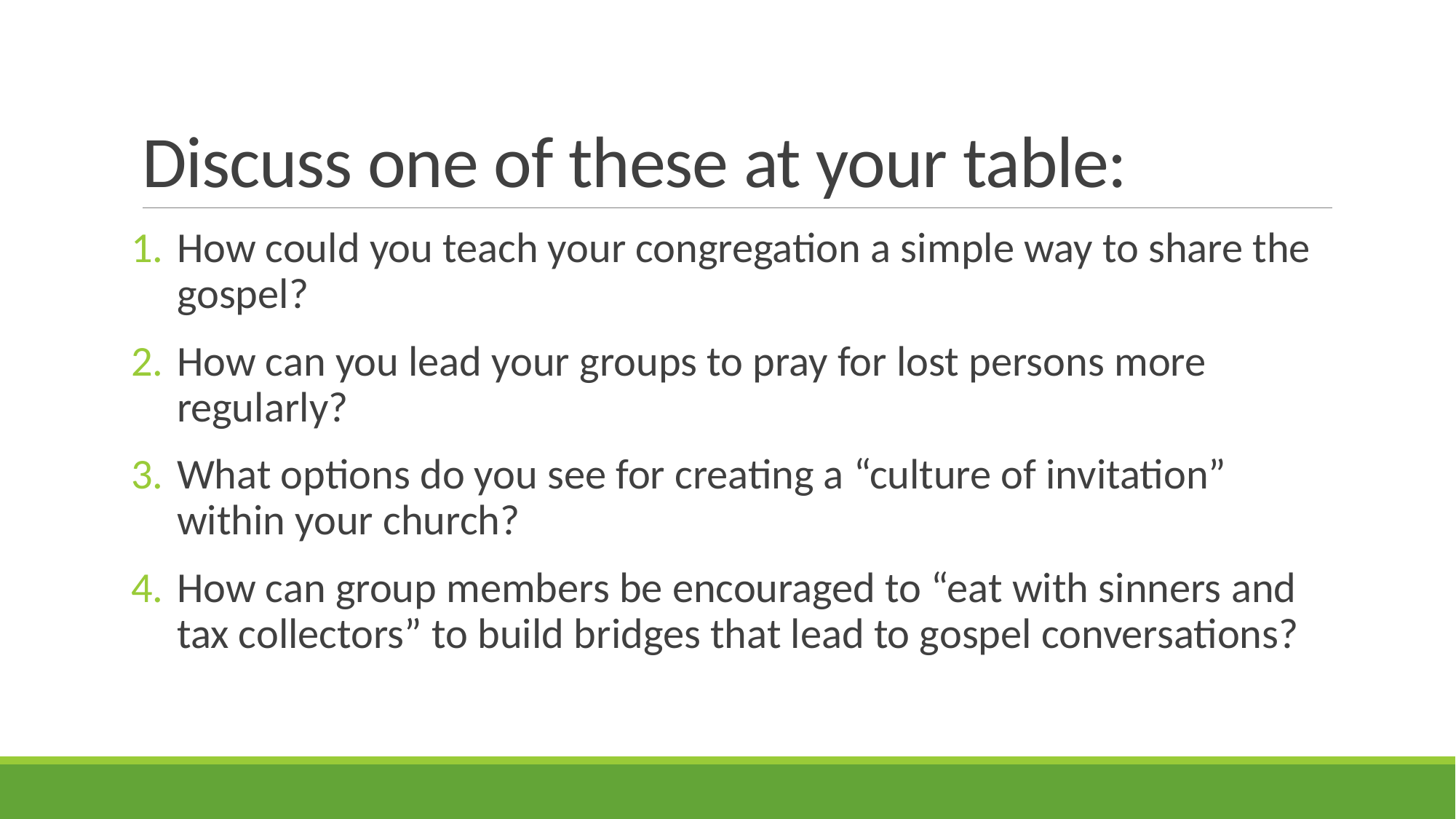

# Discuss one of these at your table:
How could you teach your congregation a simple way to share the gospel?
How can you lead your groups to pray for lost persons more regularly?
What options do you see for creating a “culture of invitation” within your church?
How can group members be encouraged to “eat with sinners and tax collectors” to build bridges that lead to gospel conversations?